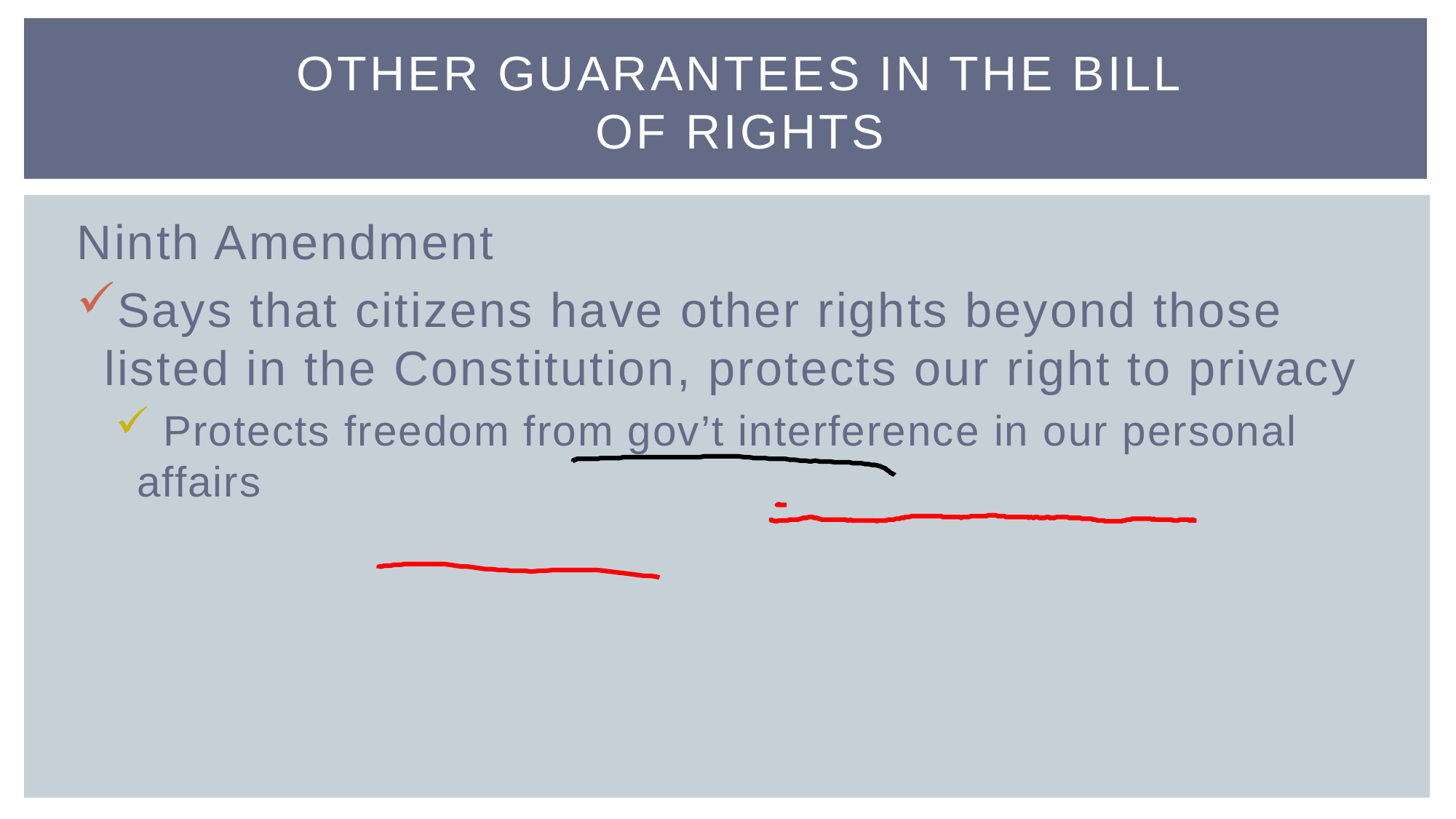

# Other Guarantees in the Bill of Rights
Ninth Amendment
Says that citizens have other rights beyond those listed in the Constitution, protects our right to privacy
 Protects freedom from gov’t interference in our personal affairs